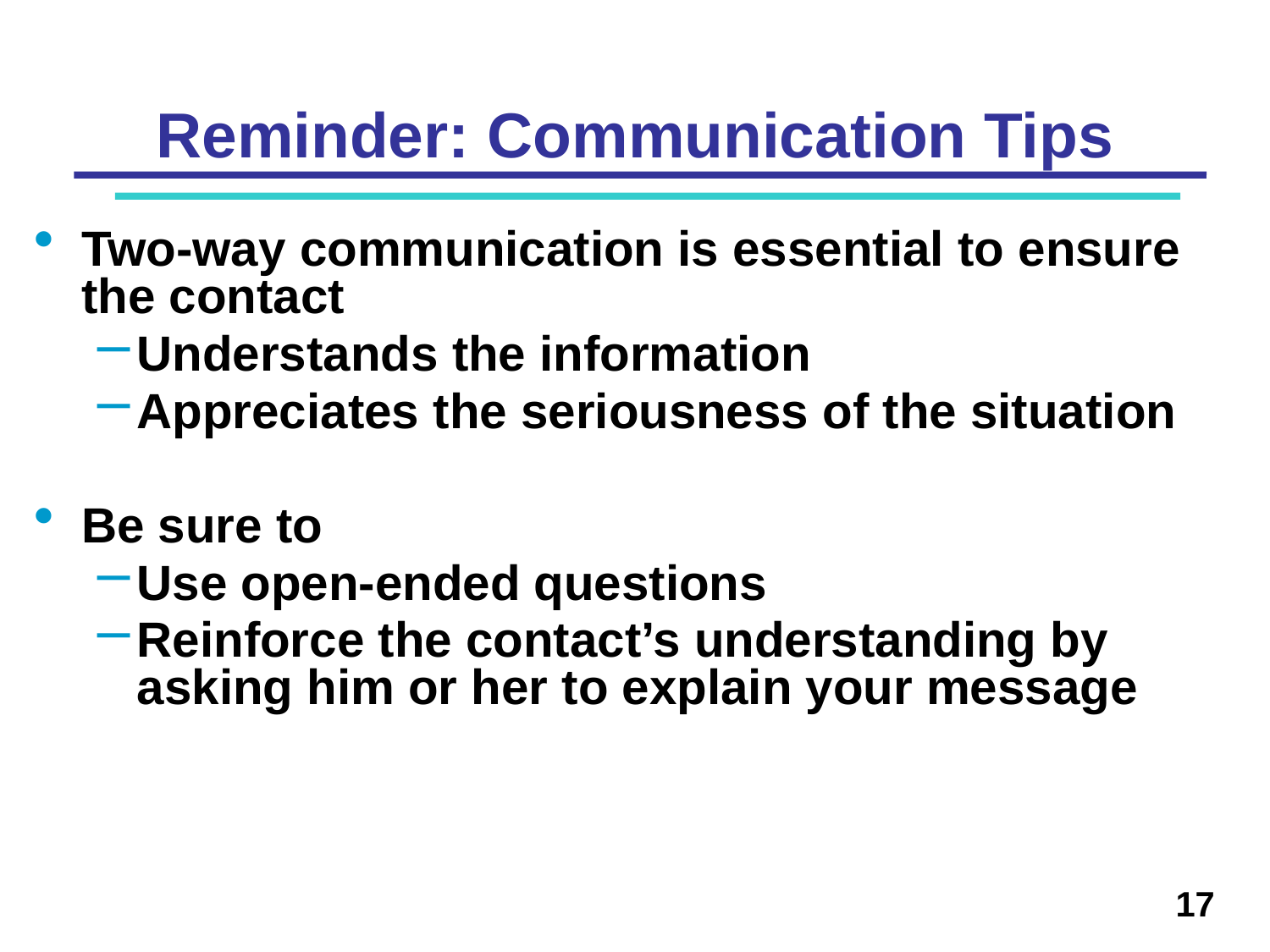

# Reminder: Communication Tips
Two-way communication is essential to ensure the contact
Understands the information
Appreciates the seriousness of the situation

Be sure to
Use open-ended questions
Reinforce the contact’s understanding by asking him or her to explain your message

17